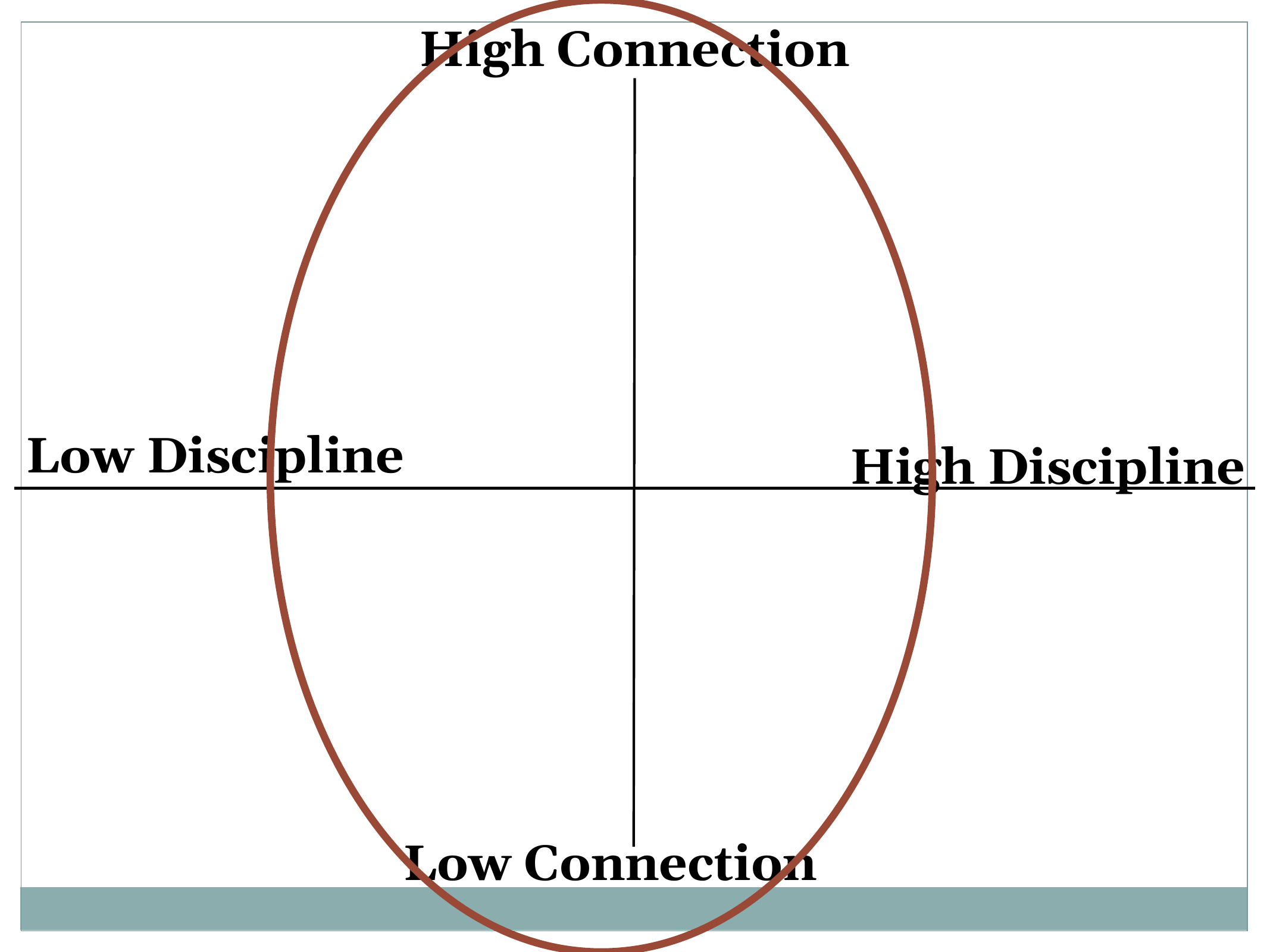

High Connection

Low Discipline
High Discipline

Low Connection